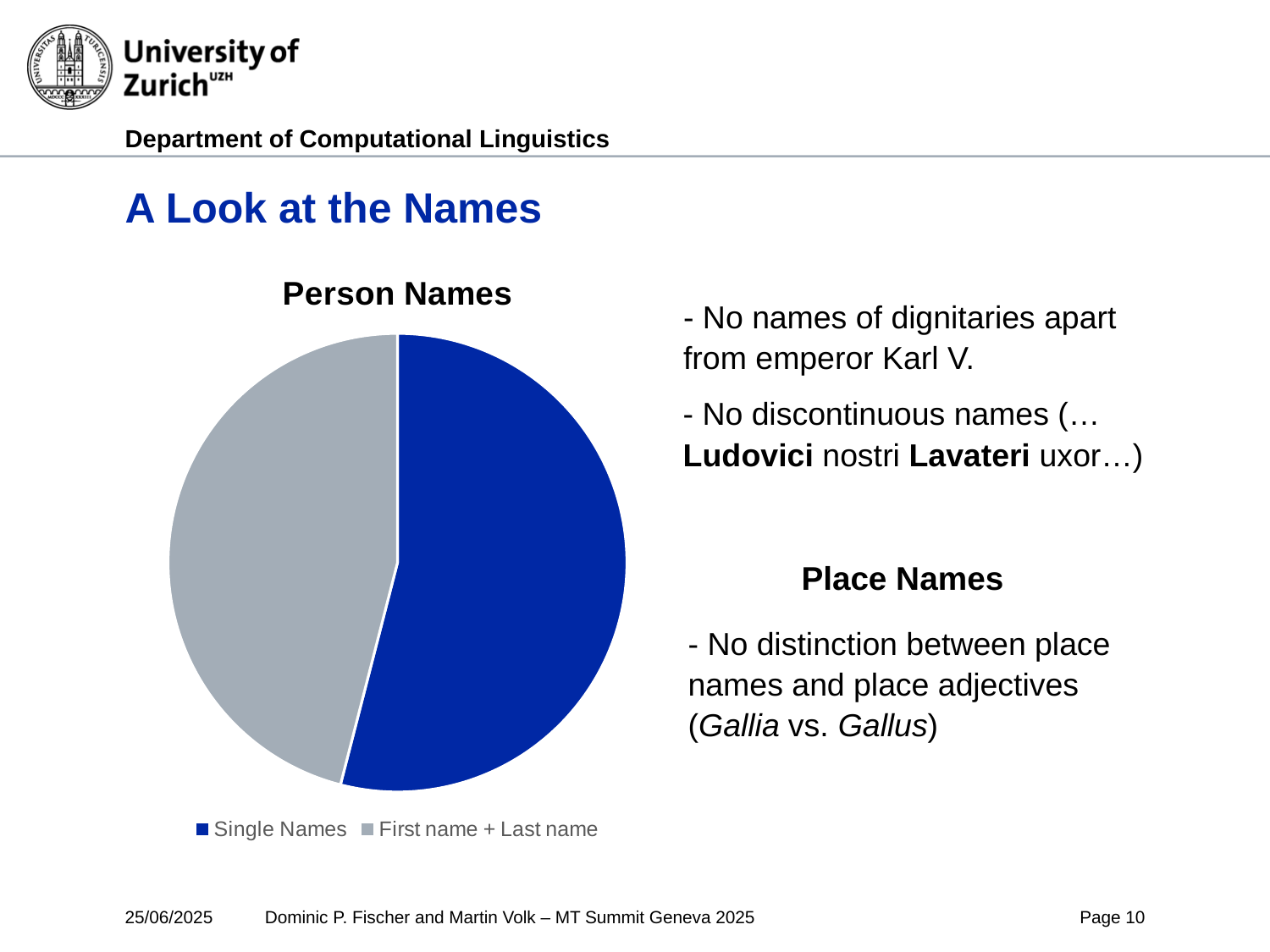

# A Look at the Names

### Chart: Person Names

| Category | Person Names |
|---|---|
| Single Names | 54.0 |
| First name + Last name | 46.0 |
- No names of dignitaries apart from emperor Karl V.
- No discontinuous names (…Ludovici nostri Lavateri uxor…)
Place Names
- No distinction between place names and place adjectives (Gallia vs. Gallus)
25/06/2025
Dominic P. Fischer and Martin Volk – MT Summit Geneva 2025
Page 10